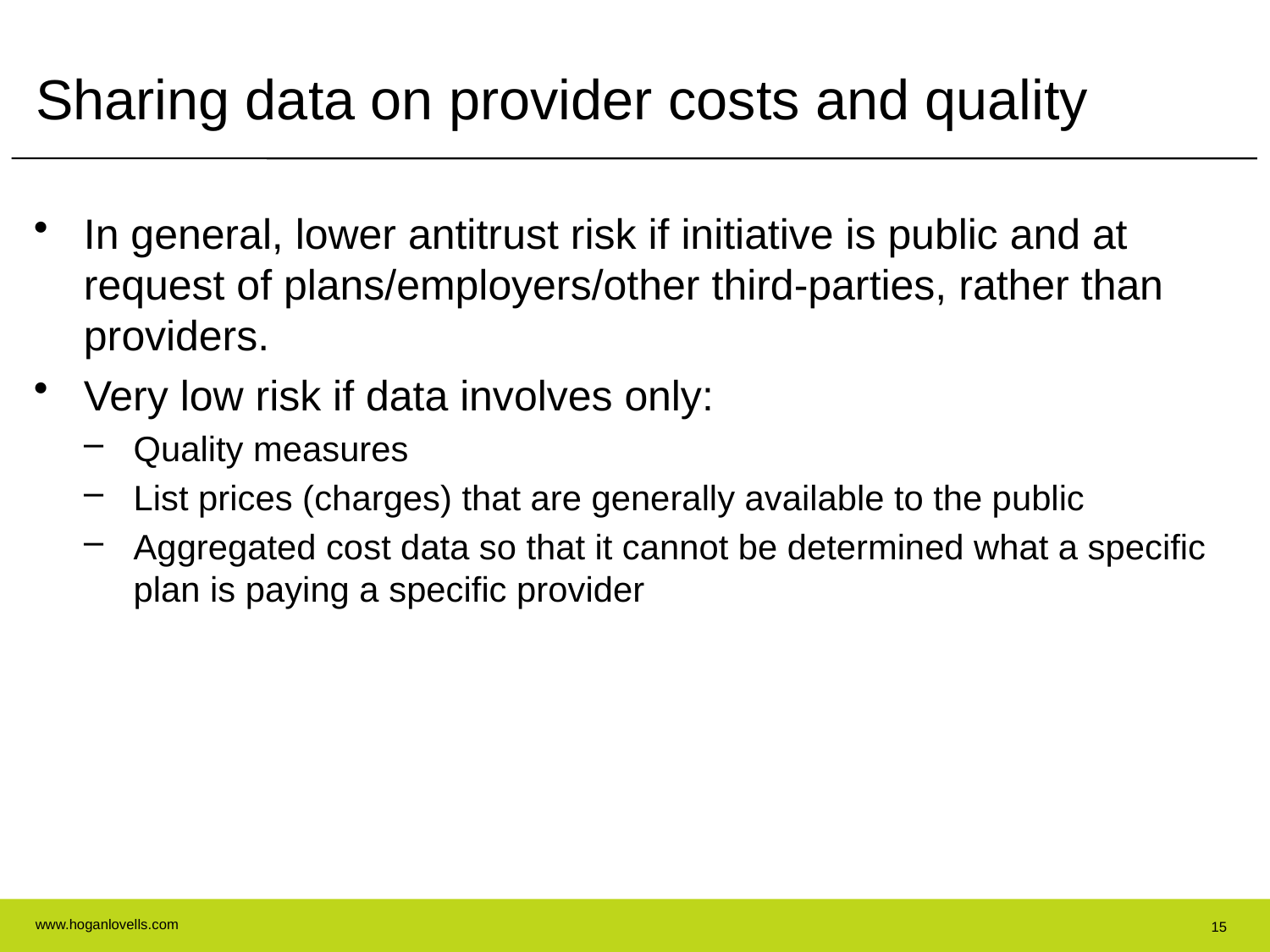

# Sharing data on provider costs and quality
In general, lower antitrust risk if initiative is public and at request of plans/employers/other third-parties, rather than providers.
Very low risk if data involves only:
Quality measures
List prices (charges) that are generally available to the public
Aggregated cost data so that it cannot be determined what a specific plan is paying a specific provider
15